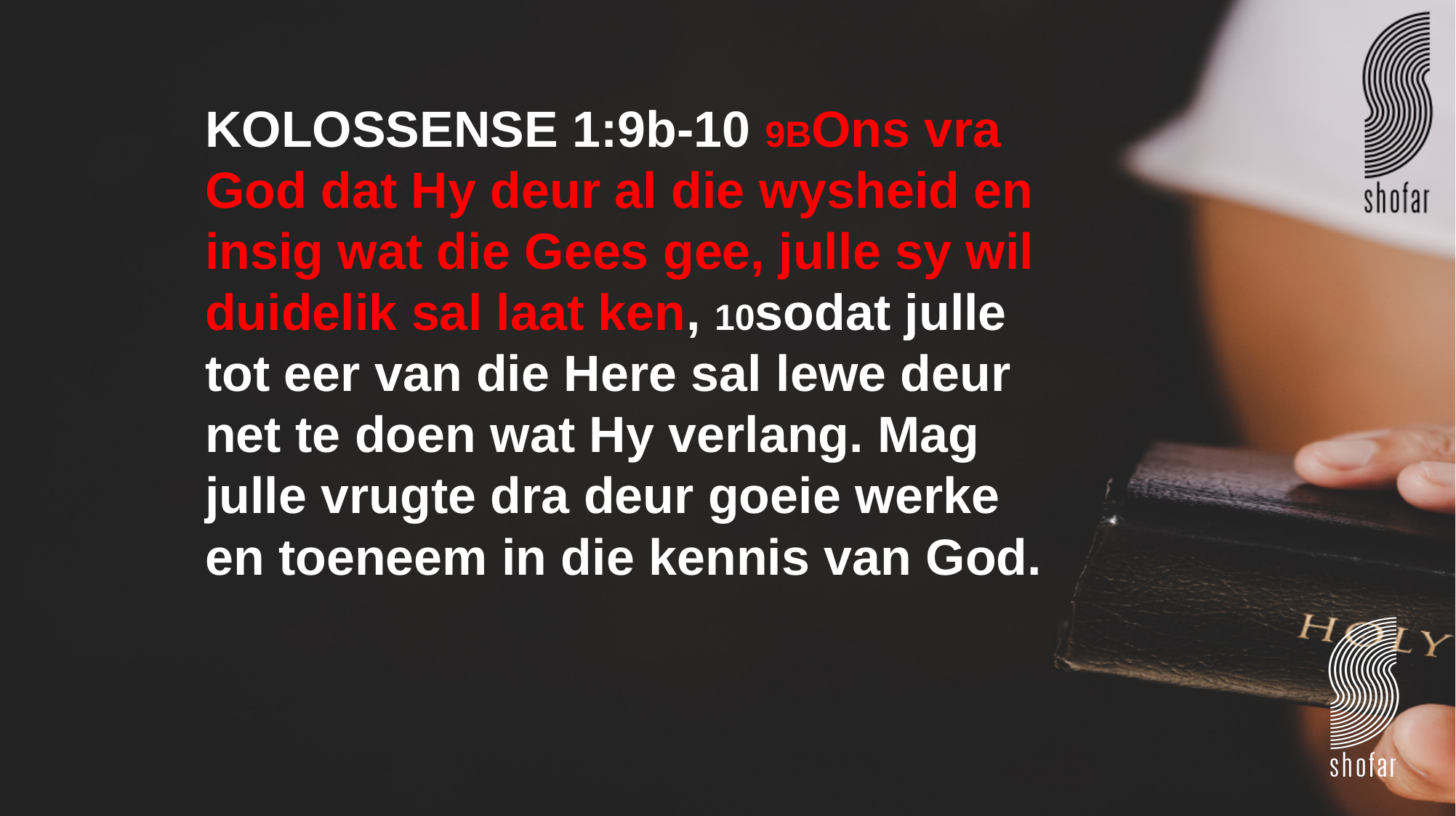

KOLOSSENSE 1:9b-10 9BOns vra God dat Hy deur al die wysheid en insig wat die Gees gee, julle sy wil duidelik sal laat ken, 10sodat julle tot eer van die Here sal lewe deur net te doen wat Hy verlang. Mag julle vrugte dra deur goeie werke en toeneem in die kennis van God.